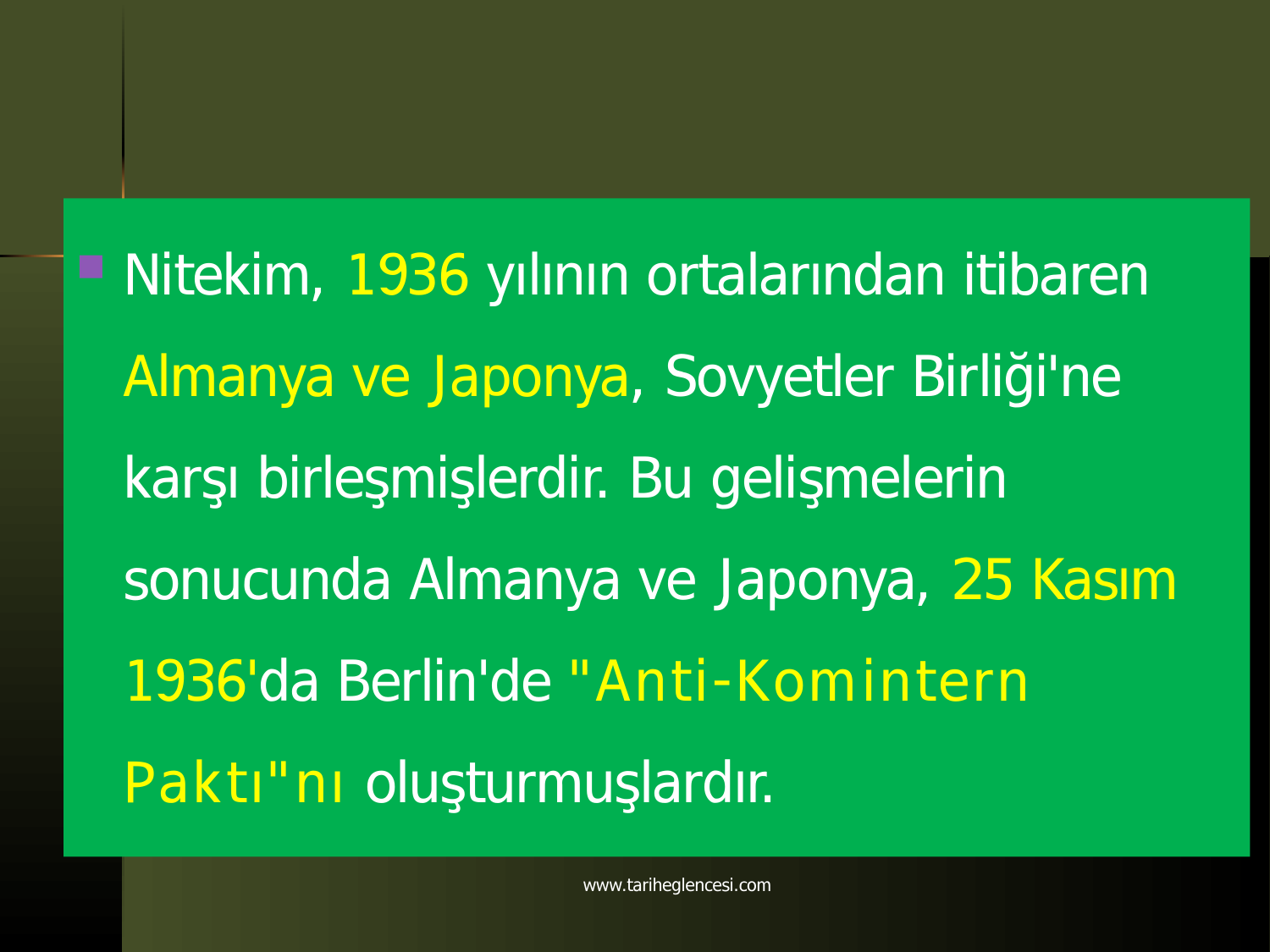

Nitekim, 1936 yılının ortalarından itibaren Almanya ve Japonya, Sovyetler Birliği'ne karşı birleşmişlerdir. Bu gelişmelerin sonucunda Almanya ve Japonya, 25 Kasım 1936'da Berlin'de "Anti-Komintern Paktı"nı oluşturmuşlardır.
www.tariheglencesi.com